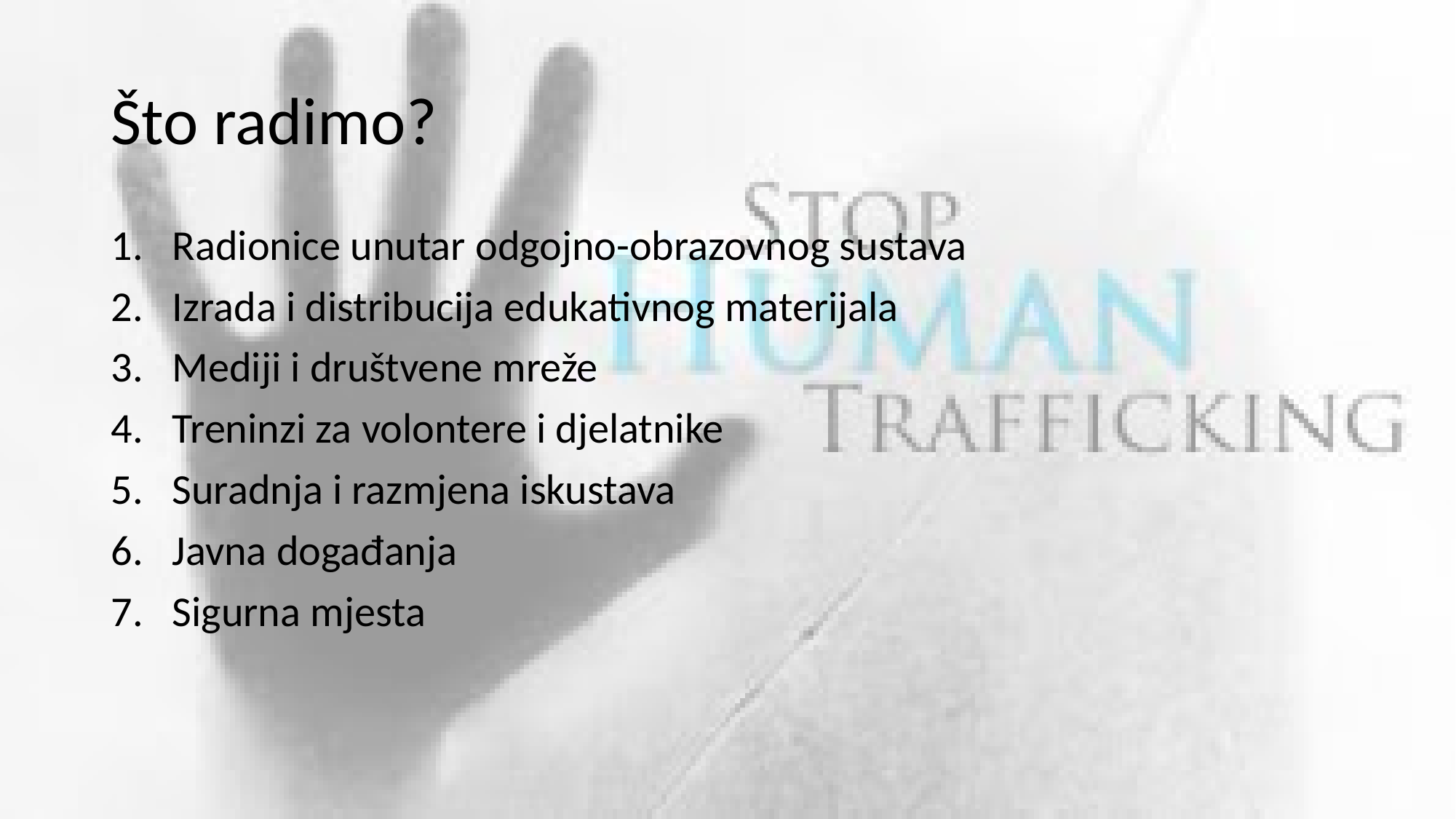

# Što radimo?
Radionice unutar odgojno-obrazovnog sustava
Izrada i distribucija edukativnog materijala
Mediji i društvene mreže
Treninzi za volontere i djelatnike
Suradnja i razmjena iskustava
Javna događanja
Sigurna mjesta